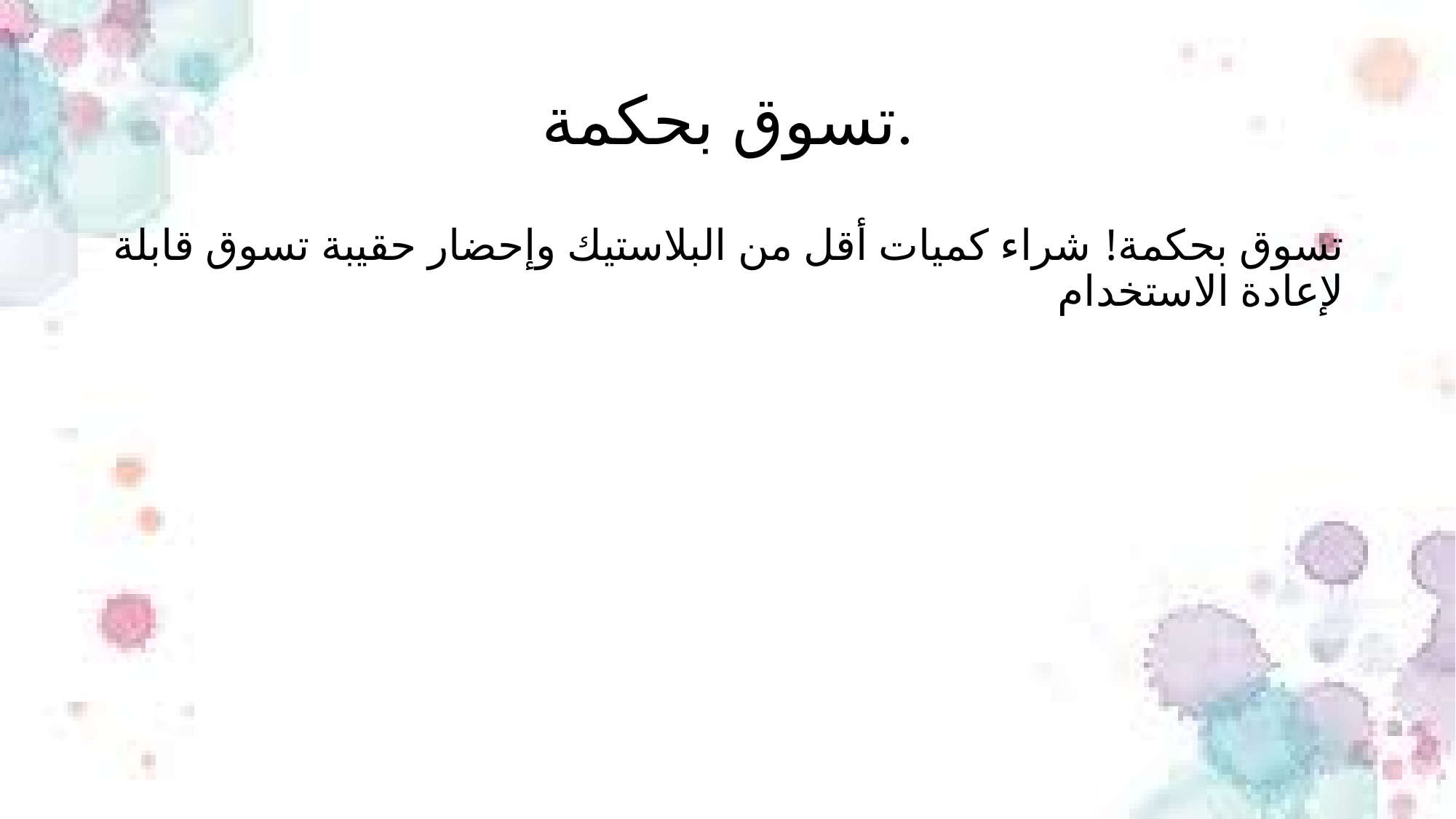

# تسوق بحكمة.
تسوق بحكمة! شراء كميات أقل من البلاستيك وإحضار حقيبة تسوق قابلة لإعادة الاستخدام